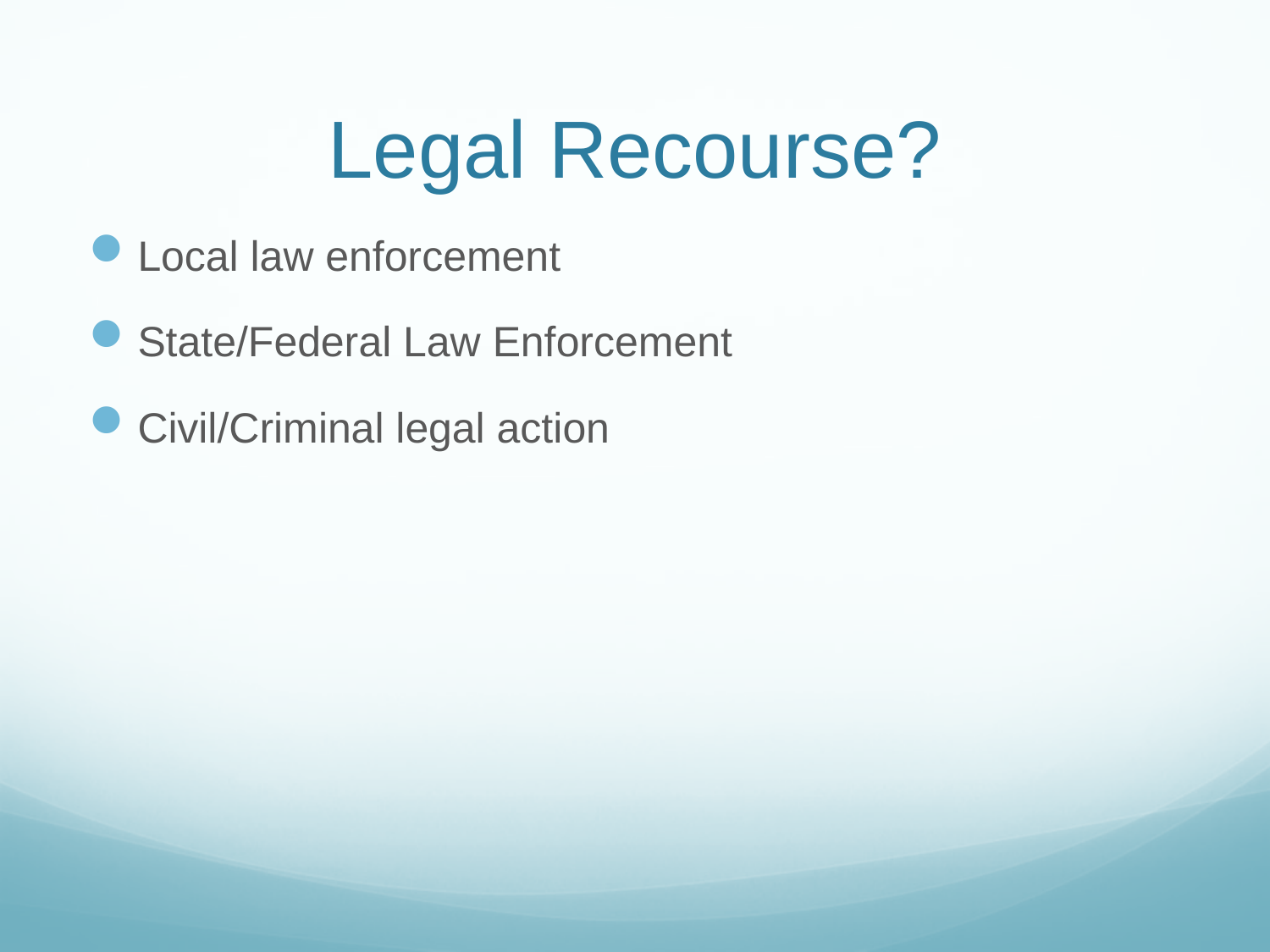

# Legal Recourse?
Local law enforcement
State/Federal Law Enforcement
Civil/Criminal legal action